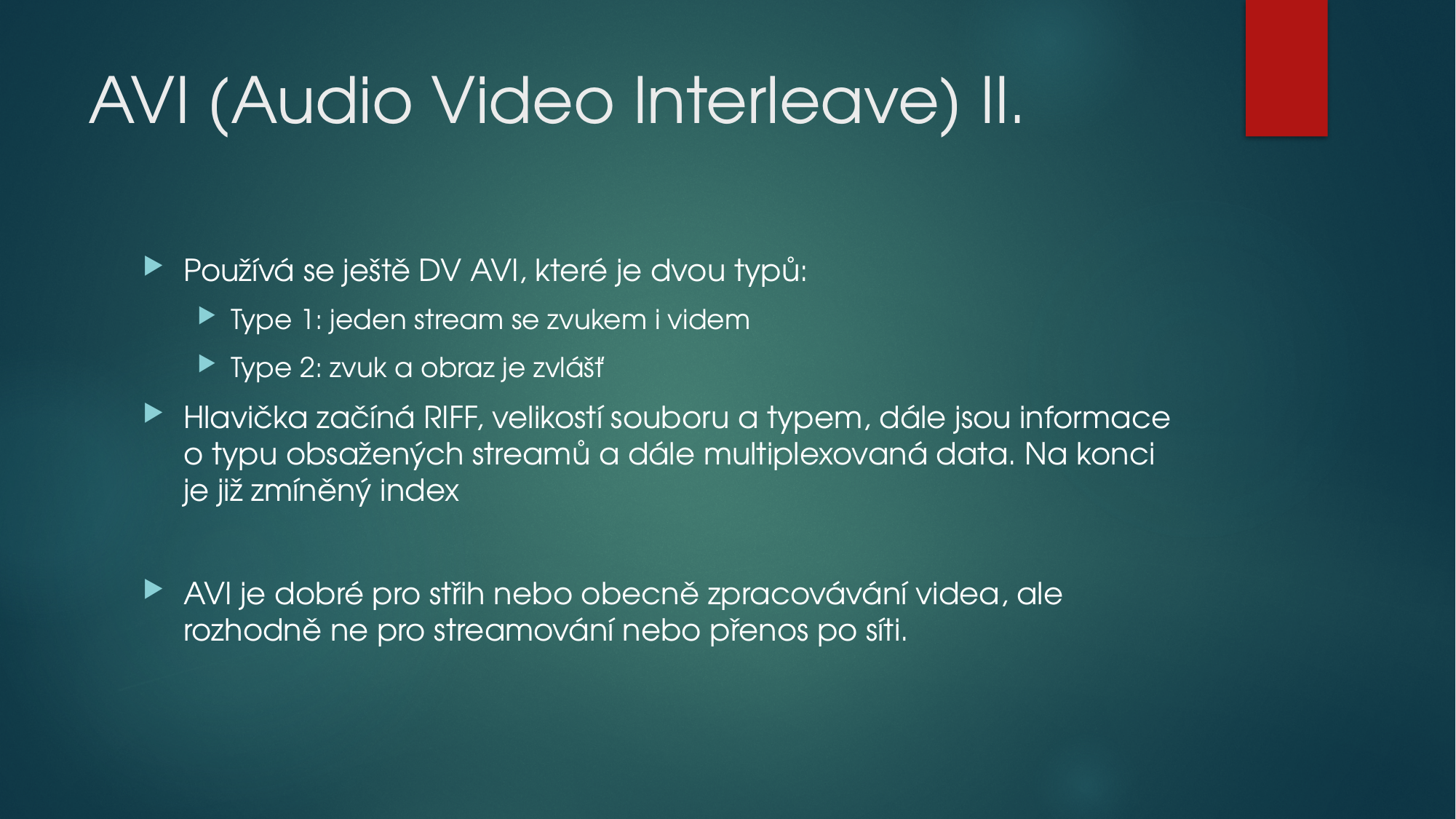

# AVI (Audio Video Interleave) II.
Používá se ještě DV AVI, které je dvou typů:
Type 1: jeden stream se zvukem i videm
Type 2: zvuk a obraz je zvlášť
Hlavička začíná RIFF, velikostí souboru a typem, dále jsou informace o typu obsažených streamů a dále multiplexovaná data. Na konci je již zmíněný index

AVI je dobré pro střih nebo obecně zpracovávání videa, ale rozhodně ne pro streamování nebo přenos po síti.